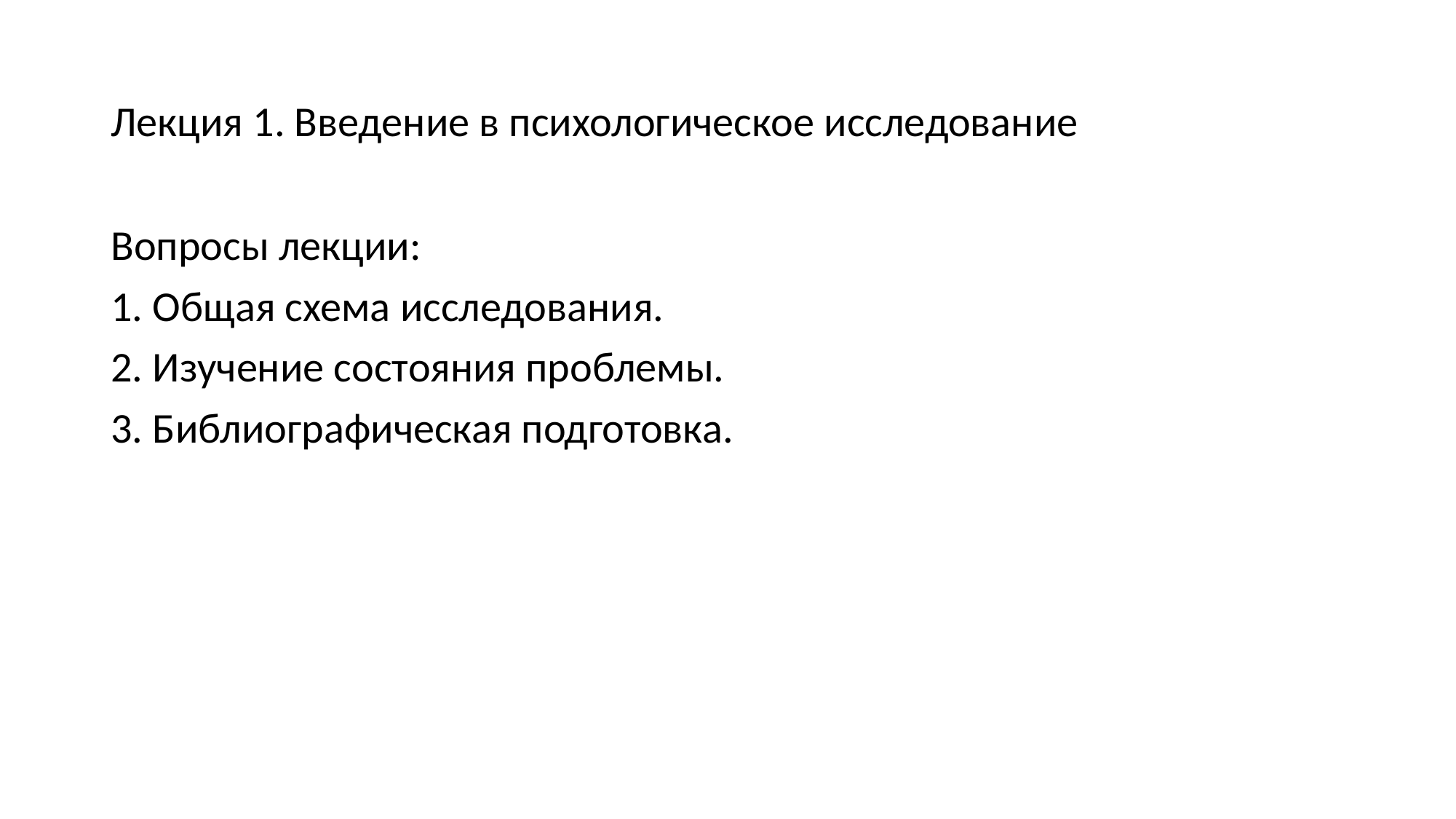

# Лекция 1. Введение в психологическое исследование
Вопросы лекции:
1. Общая схема исследования.
2. Изучение состояния проблемы.
3. Библиографическая подготовка.